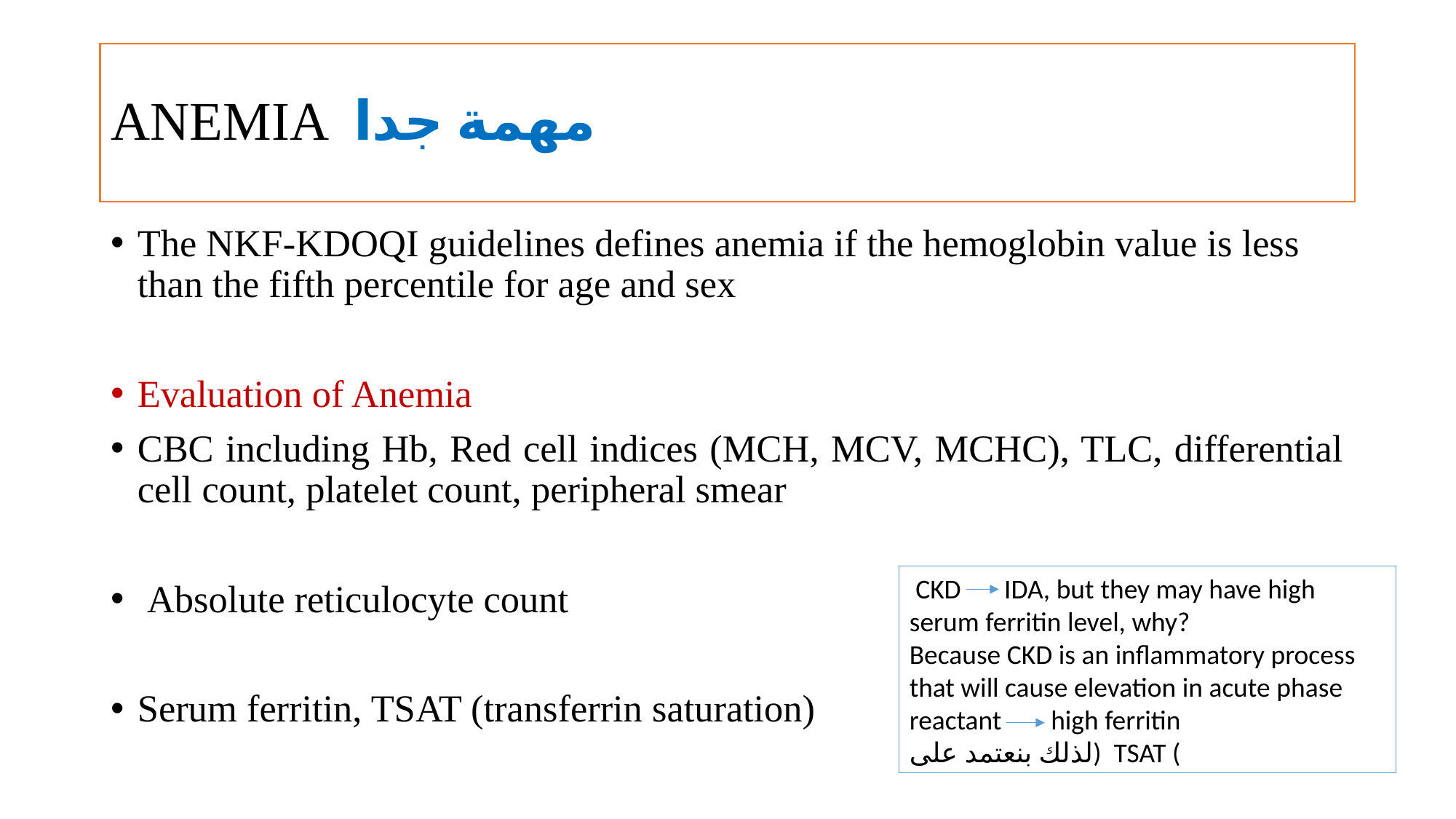

# ANEMIA  مهمة جدا
The NKF-KDOQI guidelines defines anemia if the hemoglobin value is less than the fifth percentile for age and sex

Evaluation of Anemia
CBC including Hb, Red cell indices (MCH, MCV, MCHC), TLC, differential cell count, platelet count, peripheral smear

 Absolute reticulocyte count

Serum ferritin, TSAT (transferrin saturation)

 CKD       IDA, but they may have high serum ferritin level, why?
Because CKD is an inflammatory process that will cause elevation in acute phase reactant        high ferritin
لذلك بنعتمد على)  TSAT (